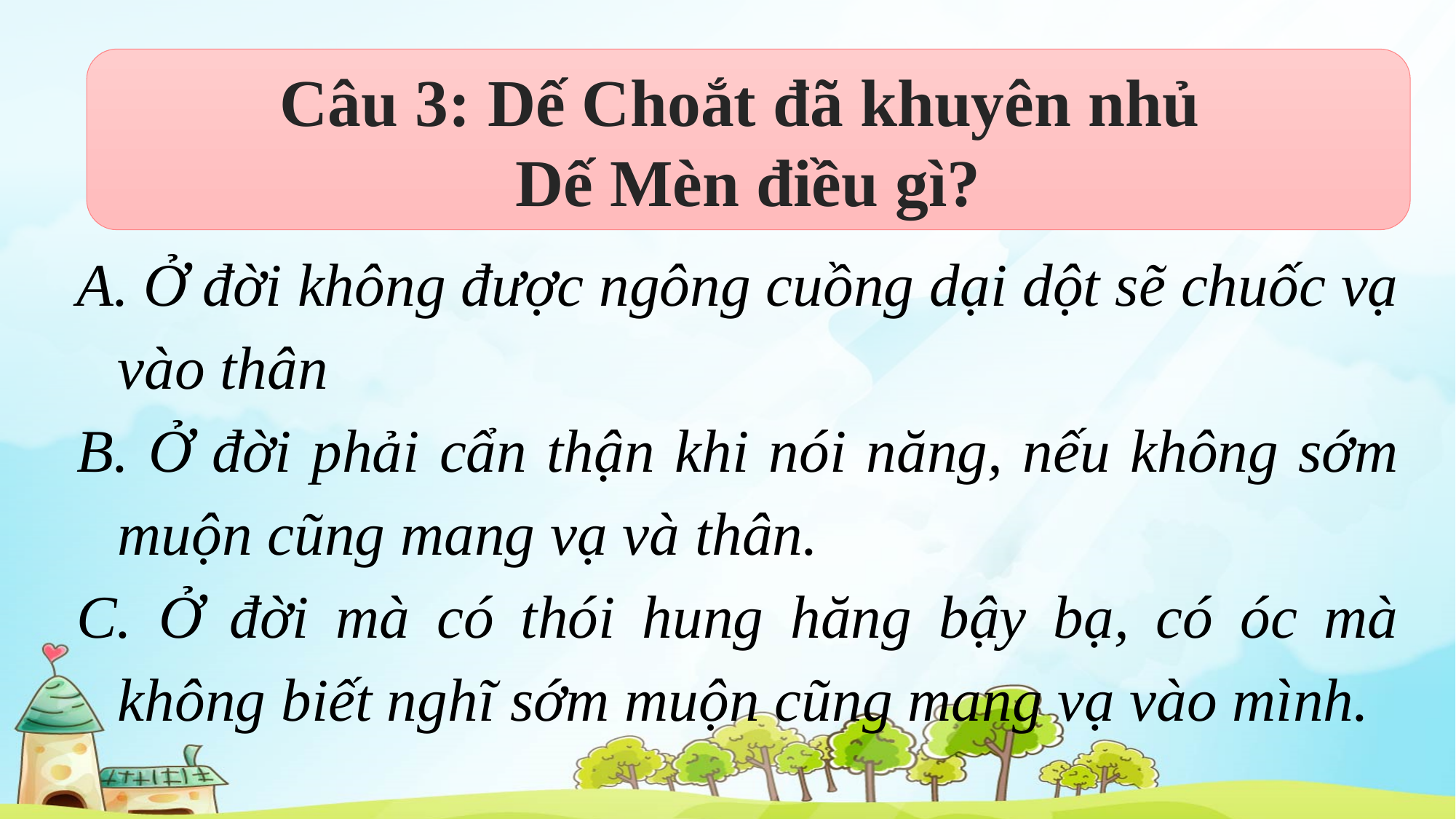

Câu 3: Dế Choắt đã khuyên nhủ
Dế Mèn điều gì?
 Ở đời không được ngông cuồng dại dột sẽ chuốc vạ vào thân
 Ở đời phải cẩn thận khi nói năng, nếu không sớm muộn cũng mang vạ và thân.
 Ở đời mà có thói hung hăng bậy bạ, có óc mà không biết nghĩ sớm muộn cũng mang vạ vào mình.